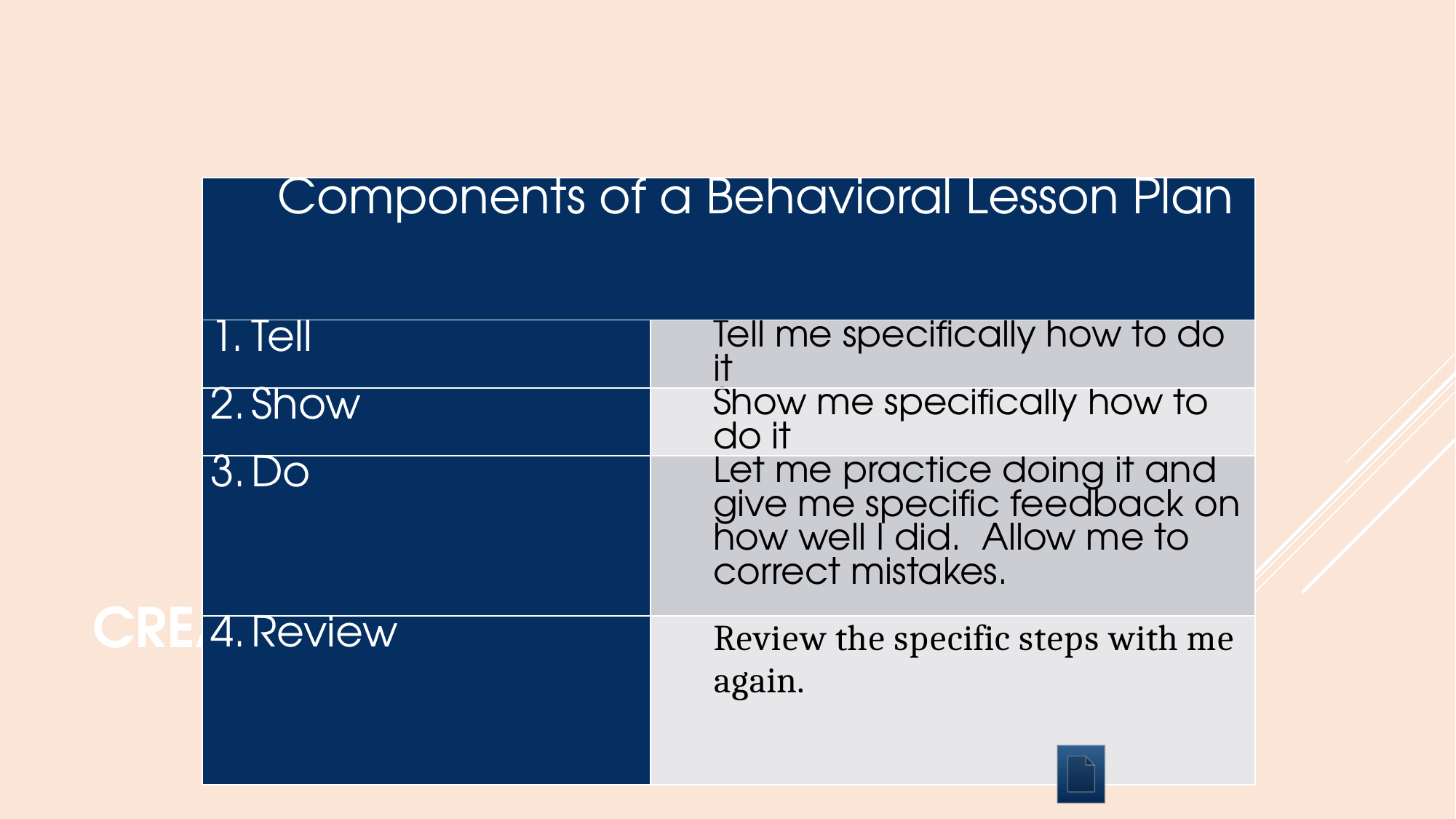

| Components of a Behavioral Lesson Plan |  |
| --- | --- |
| Tell | Tell me specifically how to do it |
| Show | Show me specifically how to do it |
| Do | Let me practice doing it and give me specific feedback on how well I did. Allow me to correct mistakes. |
| Review | Review the specific steps with me again. |
# Create a Behavioral Lesson Plan